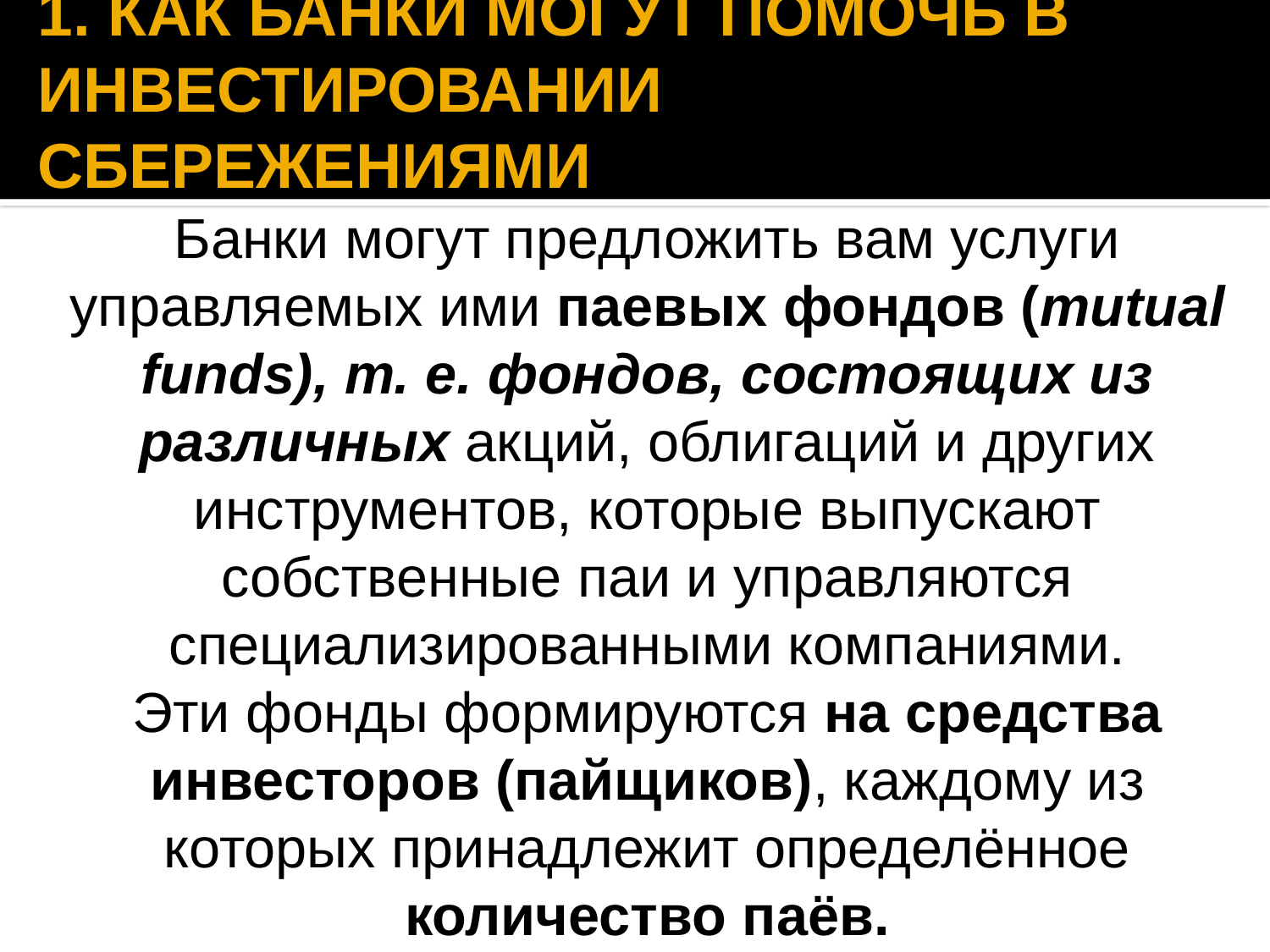

# 1. КАК БАНКИ МОГУТ ПОМОЧЬ В ИНВЕСТИРОВАНИИ СБЕРЕЖЕНИЯМИ
Банки могут предложить вам услуги управляемых ими паевых фондов (mutual funds), т. е. фондов, состоящих из различных акций, облигаций и других инструментов, которые выпускают собственные паи и управляются специализированными компаниями.
Эти фонды формируются на средства инвесторов (пайщиков), каждому из которых принадлежит определённое количество паёв.